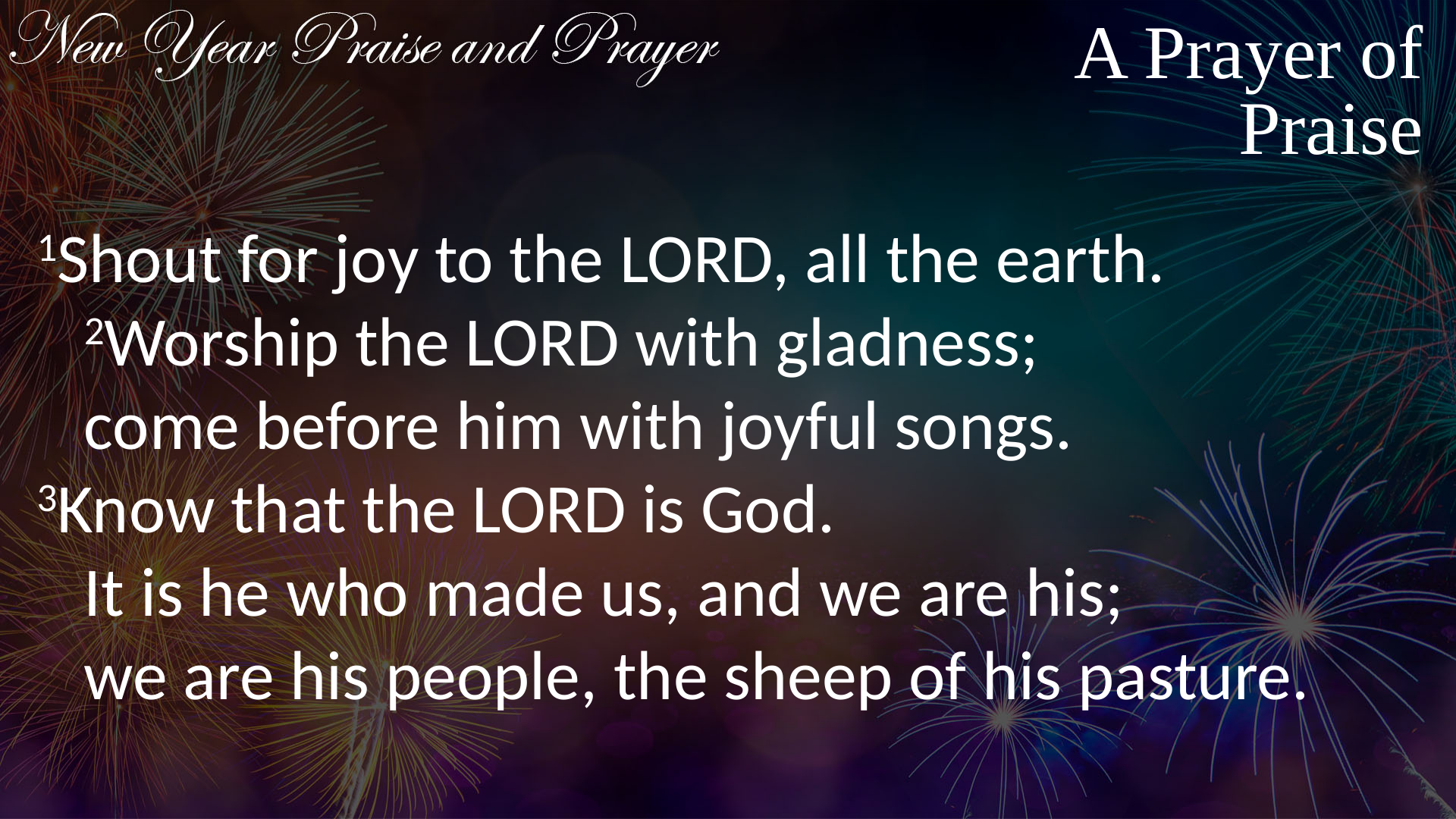

A Prayer of
Praise
1Shout for joy to the LORD, all the earth.
   2Worship the LORD with gladness;
   come before him with joyful songs.
3Know that the LORD is God.
   It is he who made us, and we are his;
   we are his people, the sheep of his pasture.